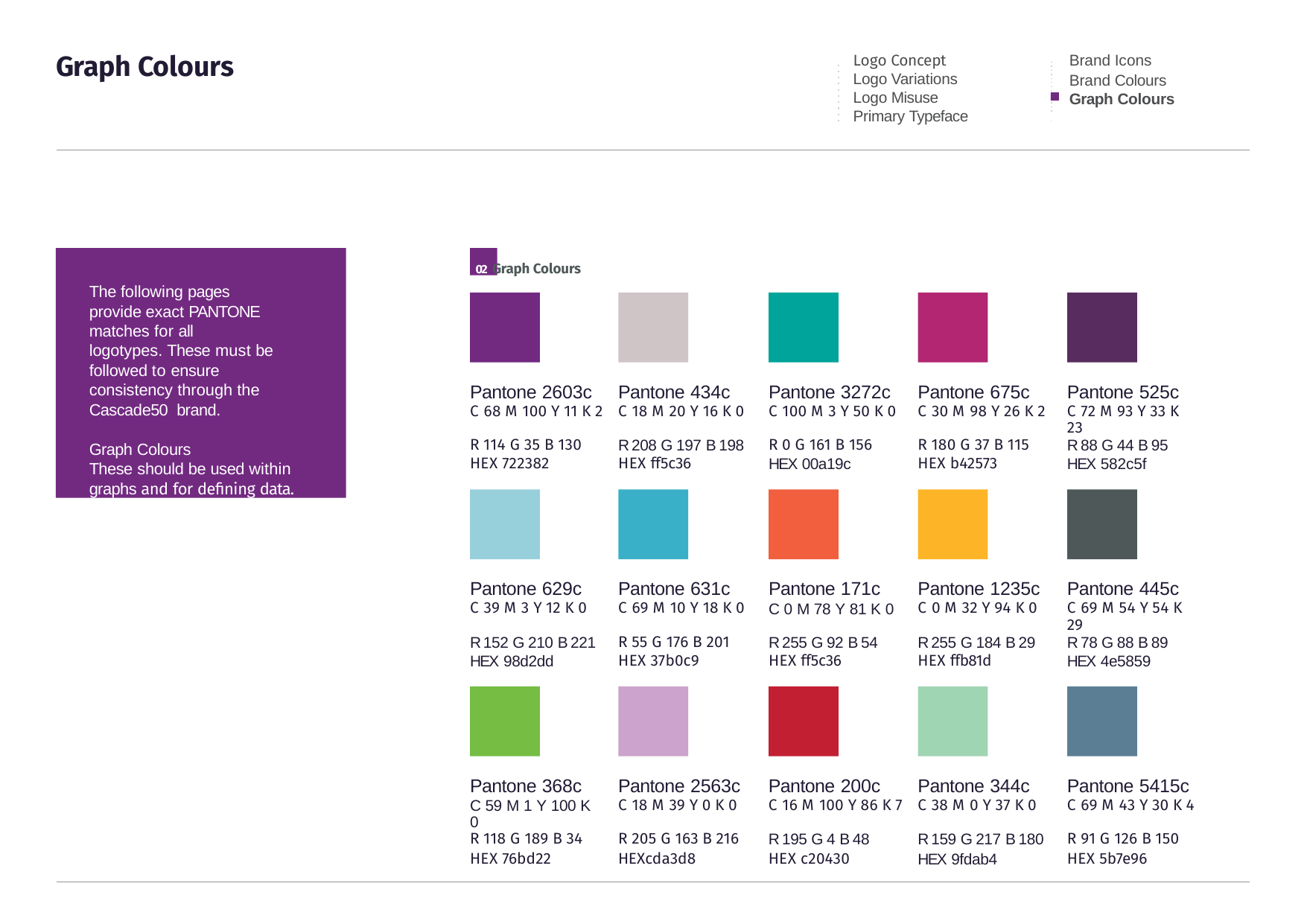

# Graph Colours
Logo Concept
Logo Variations
Logo Misuse
Primary Typeface
Brand Icons
Brand Colours  Graph Colours

The following pages provide exact PANTONE matches for all
logotypes. These must be followed to ensure consistency through the Cascade50  brand.

Graph Colours
These should be used within graphs and for defining data.

02  Graph Colours

| Pantone 2603c | Pantone 434c | Pantone 3272c | Pantone 675c | Pantone 525c |
| --- | --- | --- | --- | --- |
| C 68 M 100 Y 11 K 2 | C 18 M 20 Y 16 K 0 | C 100 M 3 Y 50 K 0 | C 30 M 98 Y 26 K 2 | C 72 M 93 Y 33 K 23 |
| R 114 G 35 B 130 | R 208 G 197 B 198 | R 0 G 161 B 156 | R 180 G 37 B 115 | R 88 G 44 B 95 |
| HEX 722382 | HEX ff5c36 | HEX 00a19c | HEX b42573 | HEX 582c5f |

| Pantone 629c | Pantone 631c | Pantone 171c | Pantone 1235c | Pantone 445c |
| --- | --- | --- | --- | --- |
| C 39 M 3 Y 12 K 0 | C 69 M 10 Y 18 K 0 | C 0 M 78 Y 81 K 0 | C 0 M 32 Y 94 K 0 | C 69 M 54 Y 54 K 29 |
| R 152 G 210 B 221 | R 55 G 176 B 201 | R 255 G 92 B 54 | R 255 G 184 B 29 | R 78 G 88 B 89 |
| HEX 98d2dd | HEX 37b0c9 | HEX ff5c36 | HEX ffb81d | HEX 4e5859 |

| Pantone 368c | Pantone 2563c | Pantone 200c | Pantone 344c | Pantone 5415c |
| --- | --- | --- | --- | --- |
| C 59 M 1 Y 100 K 0 | C 18 M 39 Y 0 K 0 | C 16 M 100 Y 86 K 7 | C 38 M 0 Y 37 K 0 | C 69 M 43 Y 30 K 4 |
| R 118 G 189 B 34 | R 205 G 163 B 216 | R 195 G 4 B 48 | R 159 G 217 B 180 | R 91 G 126 B 150 |
| HEX 76bd22 | HEXcda3d8 | HEX c20430 | HEX 9fdab4 | HEX 5b7e96 |